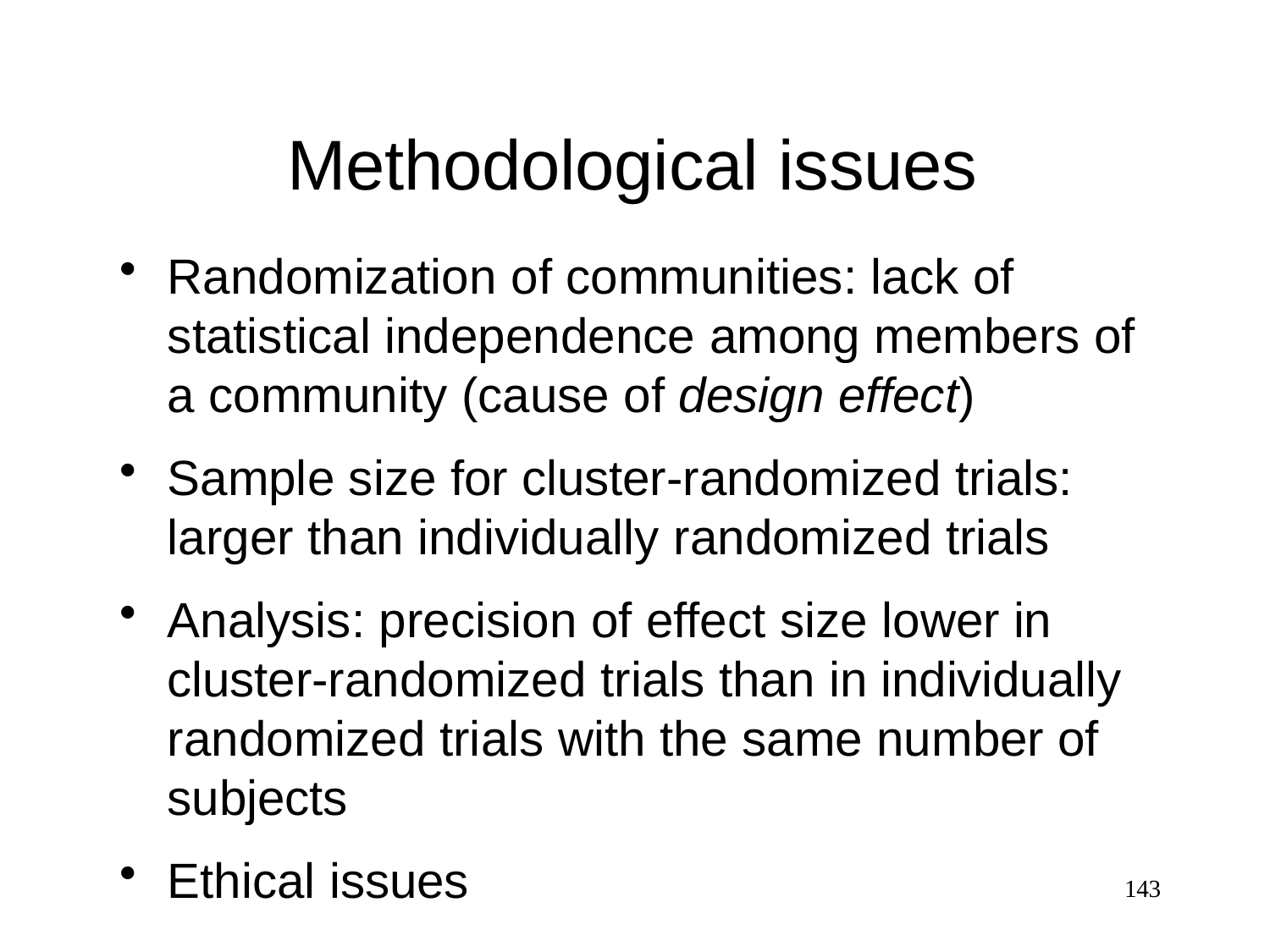

# Methodological issues
Randomization of communities: lack of statistical independence among members of a community (cause of design effect)
Sample size for cluster-randomized trials: larger than individually randomized trials
Analysis: precision of effect size lower in cluster-randomized trials than in individually randomized trials with the same number of subjects
Ethical issues
143